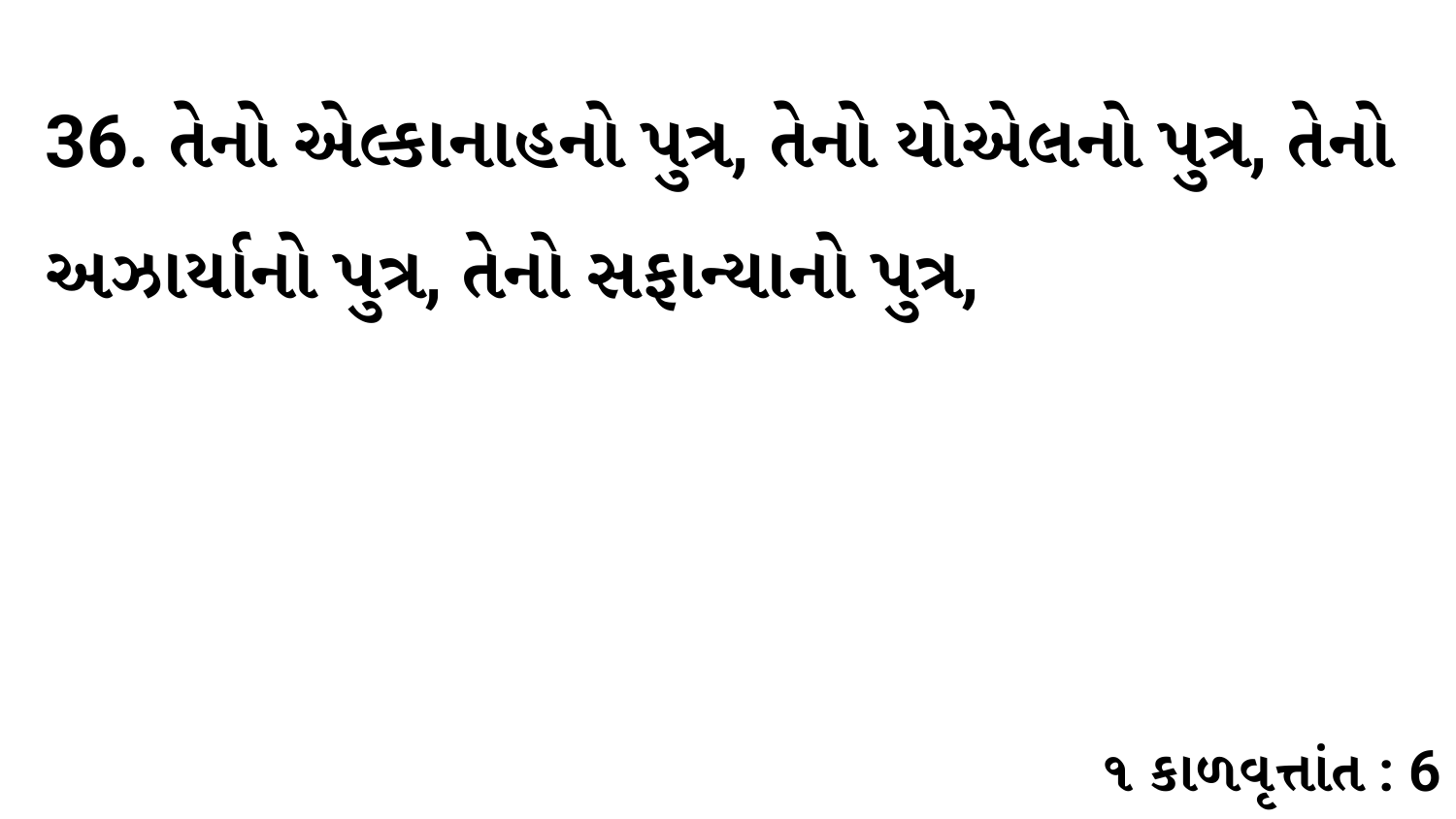

36. તેનો એલ્કાનાહનો પુત્ર, તેનો યોએલનો પુત્ર, તેનો અઝાર્યાનો પુત્ર, તેનો સફાન્યાનો પુત્ર,
૧ કાળવૃત્તાંત : 6